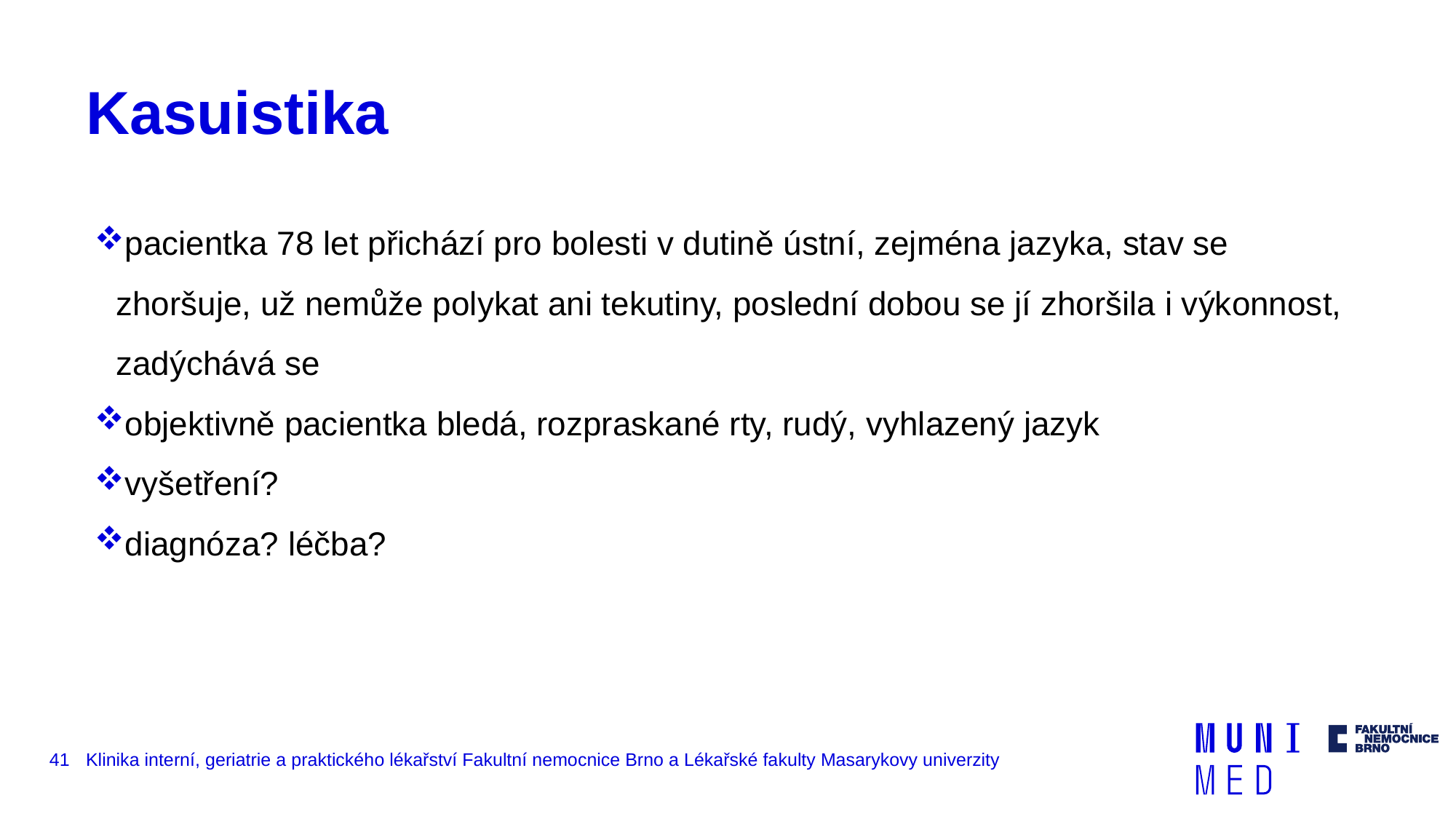

# Kasuistika
pacientka 78 let přichází pro bolesti v dutině ústní, zejména jazyka, stav se zhoršuje, už nemůže polykat ani tekutiny, poslední dobou se jí zhoršila i výkonnost, zadýchává se
objektivně pacientka bledá, rozpraskané rty, rudý, vyhlazený jazyk
vyšetření?
diagnóza? léčba?
41
Klinika interní, geriatrie a praktického lékařství Fakultní nemocnice Brno a Lékařské fakulty Masarykovy univerzity